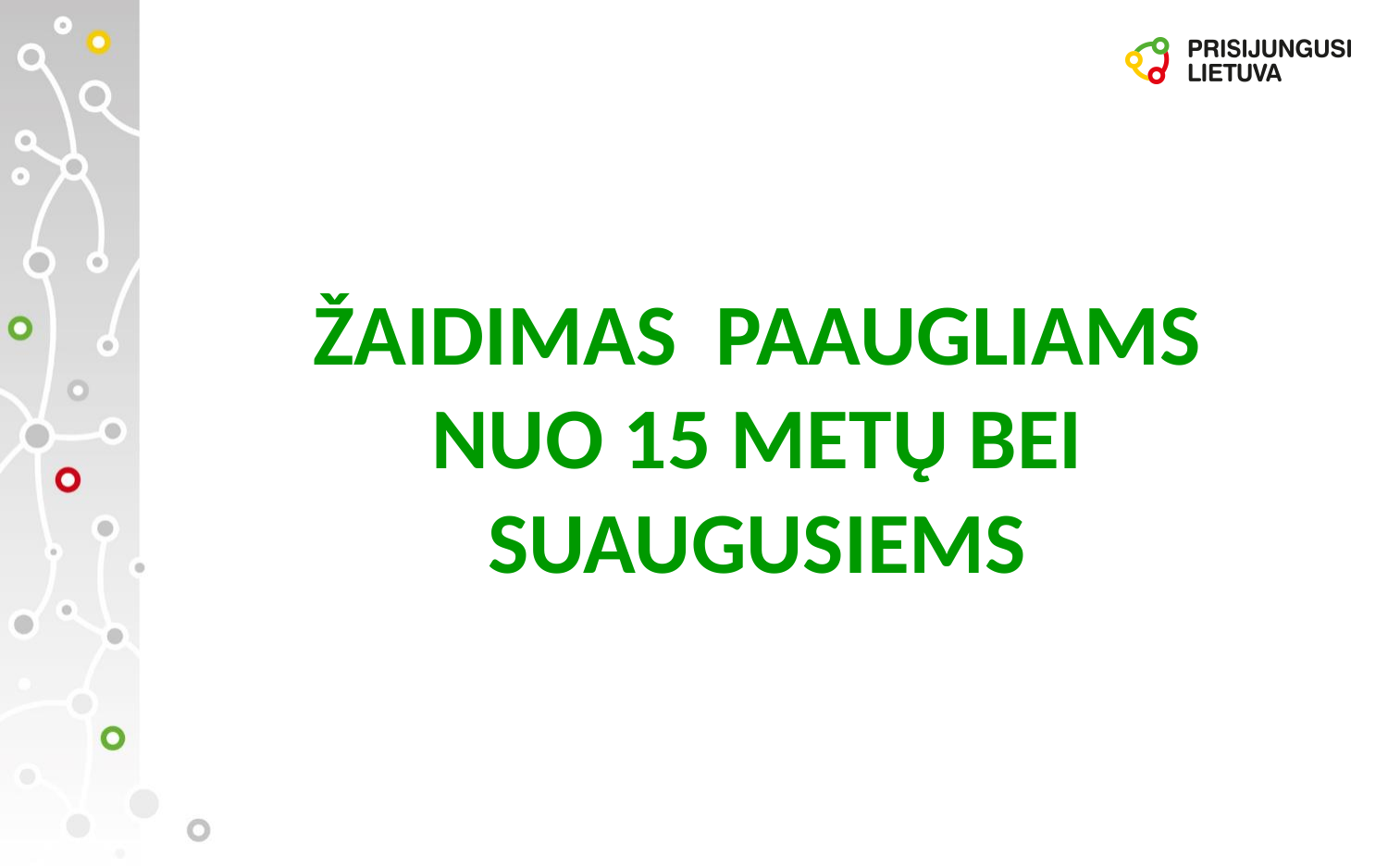

ŽAIDIMAS  PAAUGLIAMS NUO 15 METŲ BEI SUAUGUSIEMS